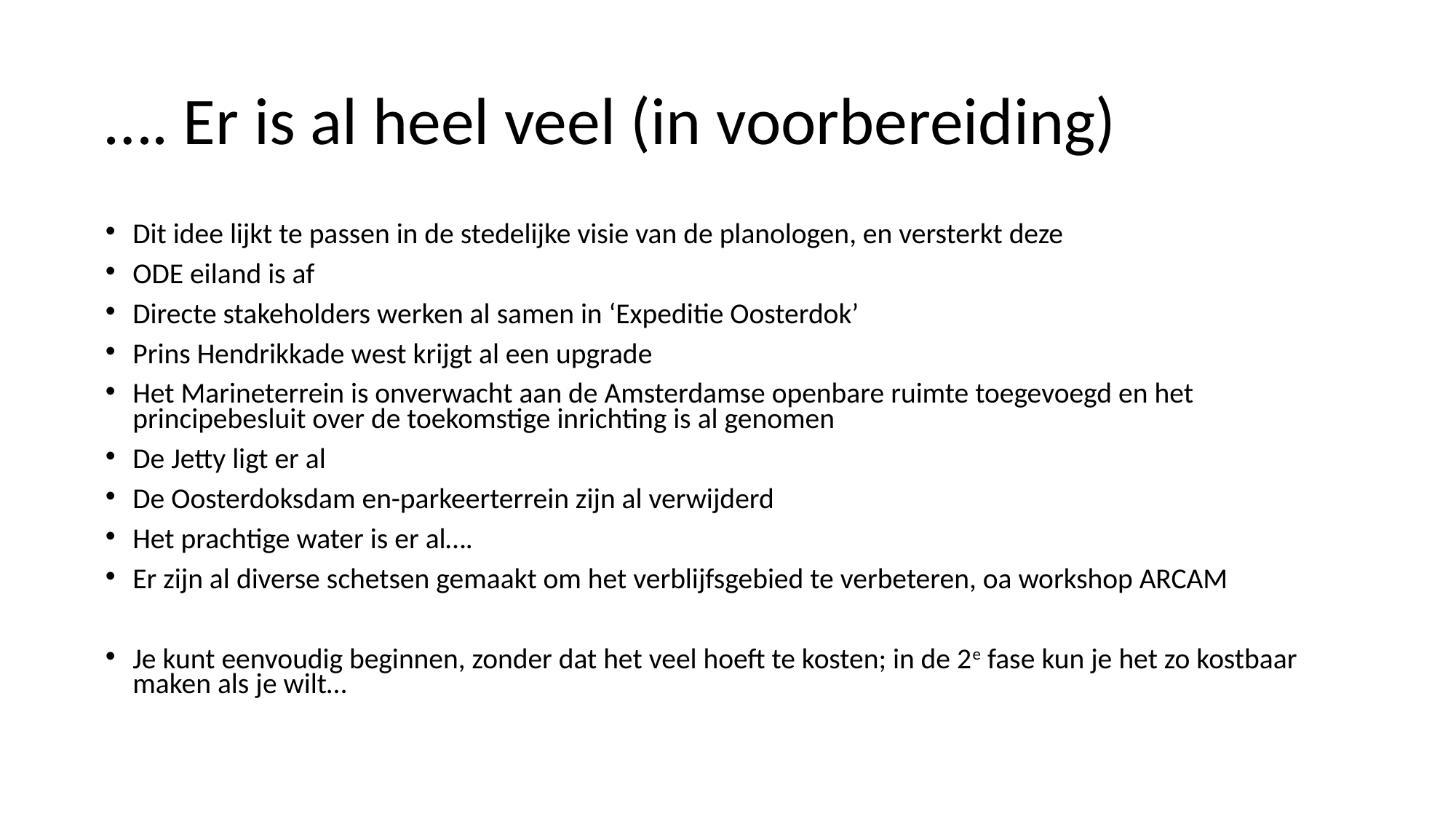

# …. Er is al heel veel (in voorbereiding)
Dit idee lijkt te passen in de stedelijke visie van de planologen, en versterkt deze
ODE eiland is af
Directe stakeholders werken al samen in ‘Expeditie Oosterdok’
Prins Hendrikkade west krijgt al een upgrade
Het Marineterrein is onverwacht aan de Amsterdamse openbare ruimte toegevoegd en het principebesluit over de toekomstige inrichting is al genomen
De Jetty ligt er al
De Oosterdoksdam en-parkeerterrein zijn al verwijderd
Het prachtige water is er al….
Er zijn al diverse schetsen gemaakt om het verblijfsgebied te verbeteren, oa workshop ARCAM

Je kunt eenvoudig beginnen, zonder dat het veel hoeft te kosten; in de 2e fase kun je het zo kostbaar maken als je wilt…